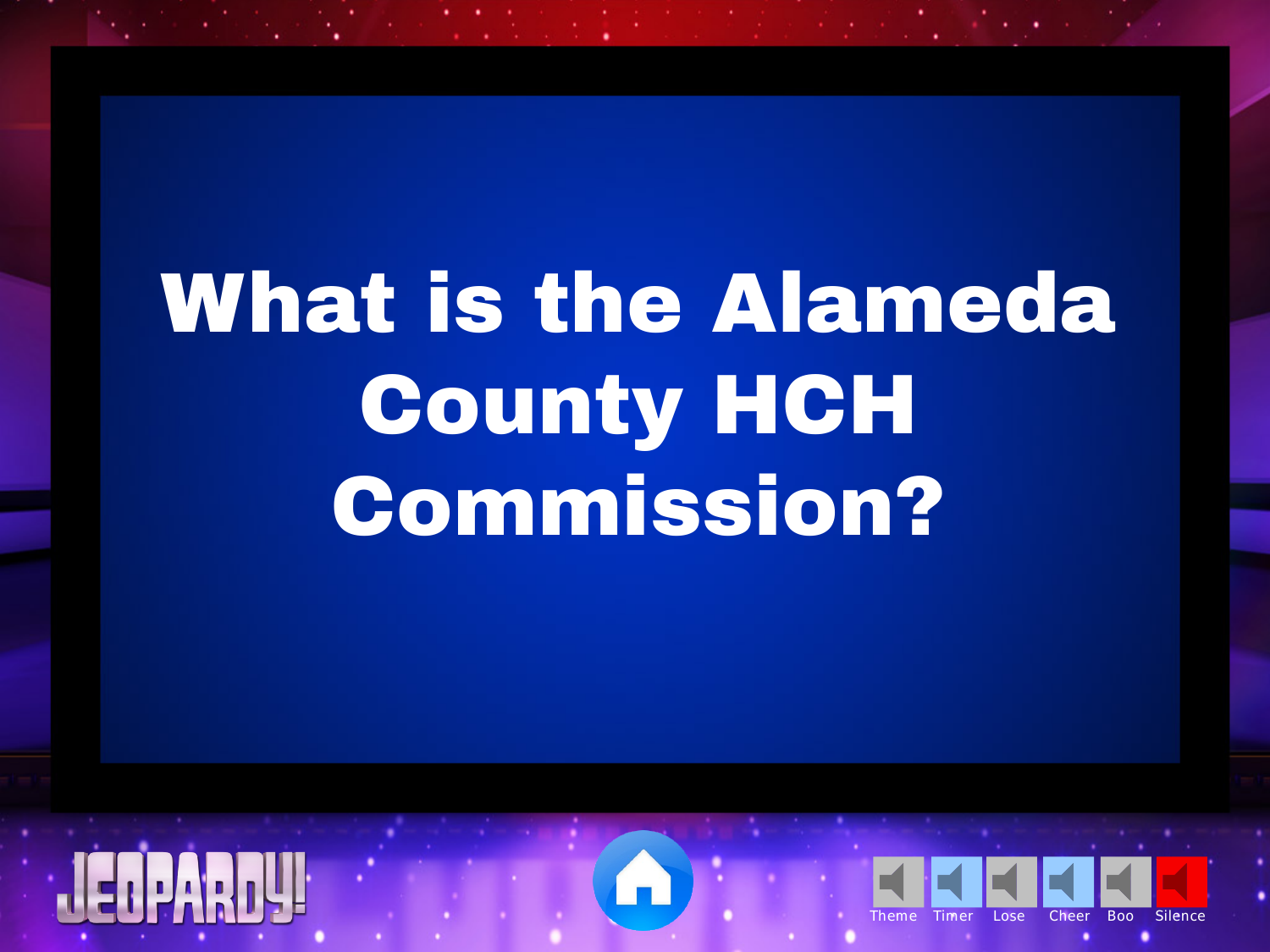

What is the Alameda County HCH Commission?